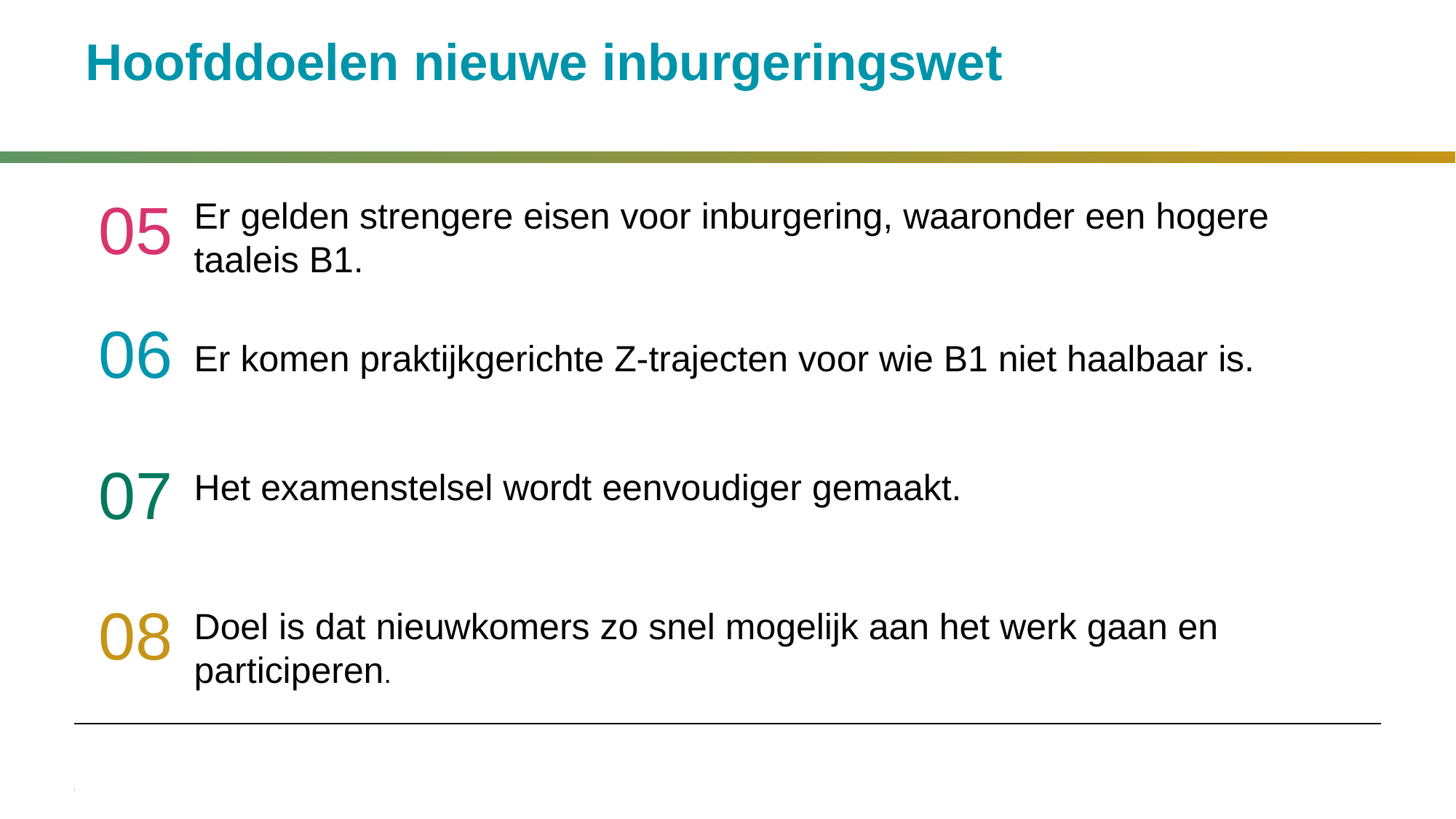

Hoofddoelen nieuwe inburgeringswet
05
Er gelden strengere eisen voor inburgering, waaronder een hogere taaleis B1.
06

Er komen praktijkgerichte Z-trajecten voor wie B1 niet haalbaar is.
07
Het examenstelsel wordt eenvoudiger gemaakt.
08
Doel is dat nieuwkomers zo snel mogelijk aan het werk gaan en participeren.